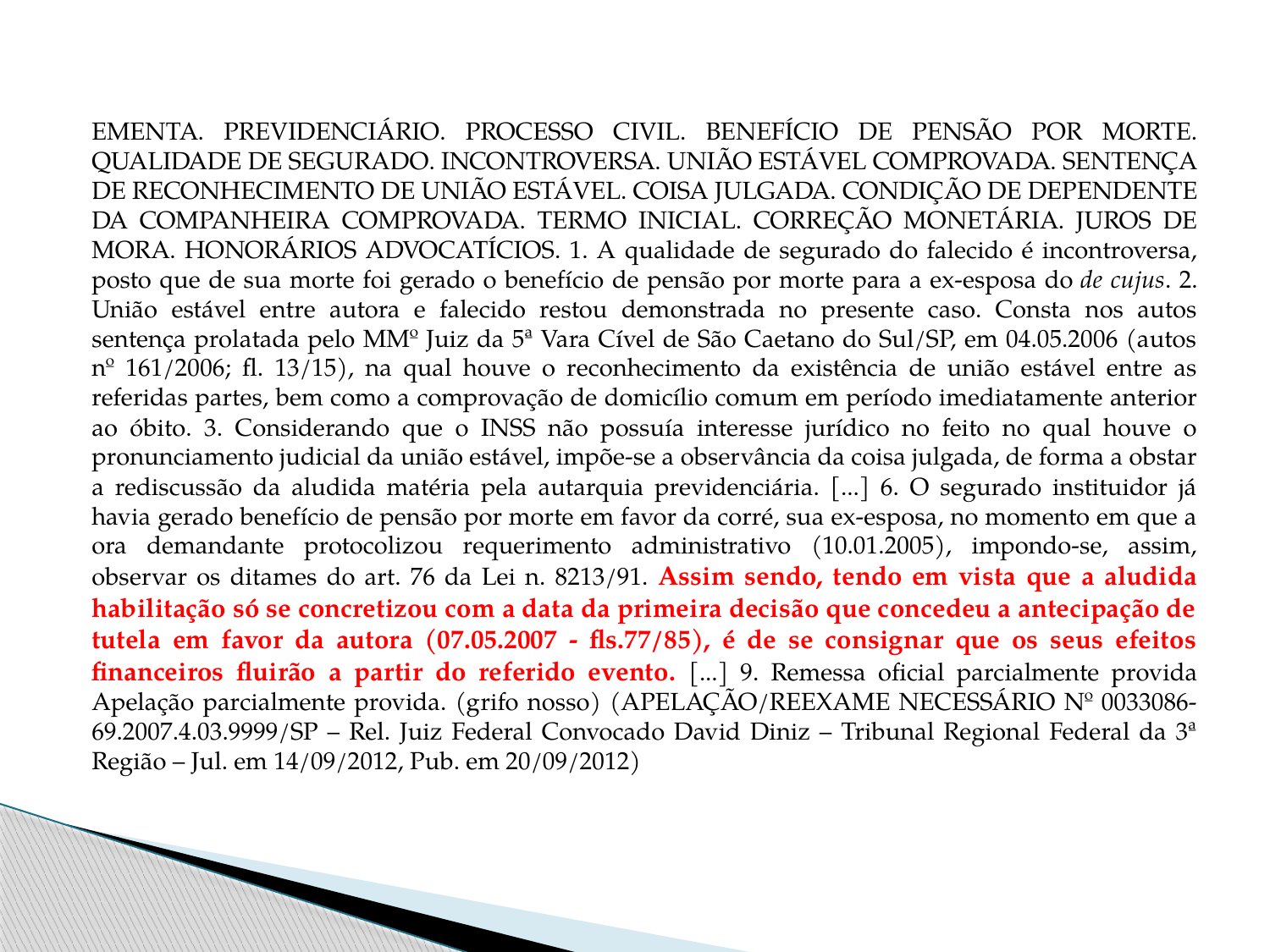

EMENTA. PREVIDENCIÁRIO. PROCESSO CIVIL. BENEFÍCIO DE PENSÃO POR MORTE. QUALIDADE DE SEGURADO. INCONTROVERSA. UNIÃO ESTÁVEL COMPROVADA. SENTENÇA DE RECONHECIMENTO DE UNIÃO ESTÁVEL. COISA JULGADA. CONDIÇÃO DE DEPENDENTE DA COMPANHEIRA COMPROVADA. TERMO INICIAL. CORREÇÃO MONETÁRIA. JUROS DE MORA. HONORÁRIOS ADVOCATÍCIOS. 1. A qualidade de segurado do falecido é incontroversa, posto que de sua morte foi gerado o benefício de pensão por morte para a ex-esposa do de cujus. 2. União estável entre autora e falecido restou demonstrada no presente caso. Consta nos autos sentença prolatada pelo MMº Juiz da 5ª Vara Cível de São Caetano do Sul/SP, em 04.05.2006 (autos nº 161/2006; fl. 13/15), na qual houve o reconhecimento da existência de união estável entre as referidas partes, bem como a comprovação de domicílio comum em período imediatamente anterior ao óbito. 3. Considerando que o INSS não possuía interesse jurídico no feito no qual houve o pronunciamento judicial da união estável, impõe-se a observância da coisa julgada, de forma a obstar a rediscussão da aludida matéria pela autarquia previdenciária. [...] 6. O segurado instituidor já havia gerado benefício de pensão por morte em favor da corré, sua ex-esposa, no momento em que a ora demandante protocolizou requerimento administrativo (10.01.2005), impondo-se, assim, observar os ditames do art. 76 da Lei n. 8213/91. Assim sendo, tendo em vista que a aludida habilitação só se concretizou com a data da primeira decisão que concedeu a antecipação de tutela em favor da autora (07.05.2007 - fls.77/85), é de se consignar que os seus efeitos financeiros fluirão a partir do referido evento. [...] 9. Remessa oficial parcialmente provida Apelação parcialmente provida. (grifo nosso) (APELAÇÃO/REEXAME NECESSÁRIO Nº 0033086-69.2007.4.03.9999/SP – Rel. Juiz Federal Convocado David Diniz – Tribunal Regional Federal da 3ª Região – Jul. em 14/09/2012, Pub. em 20/09/2012)